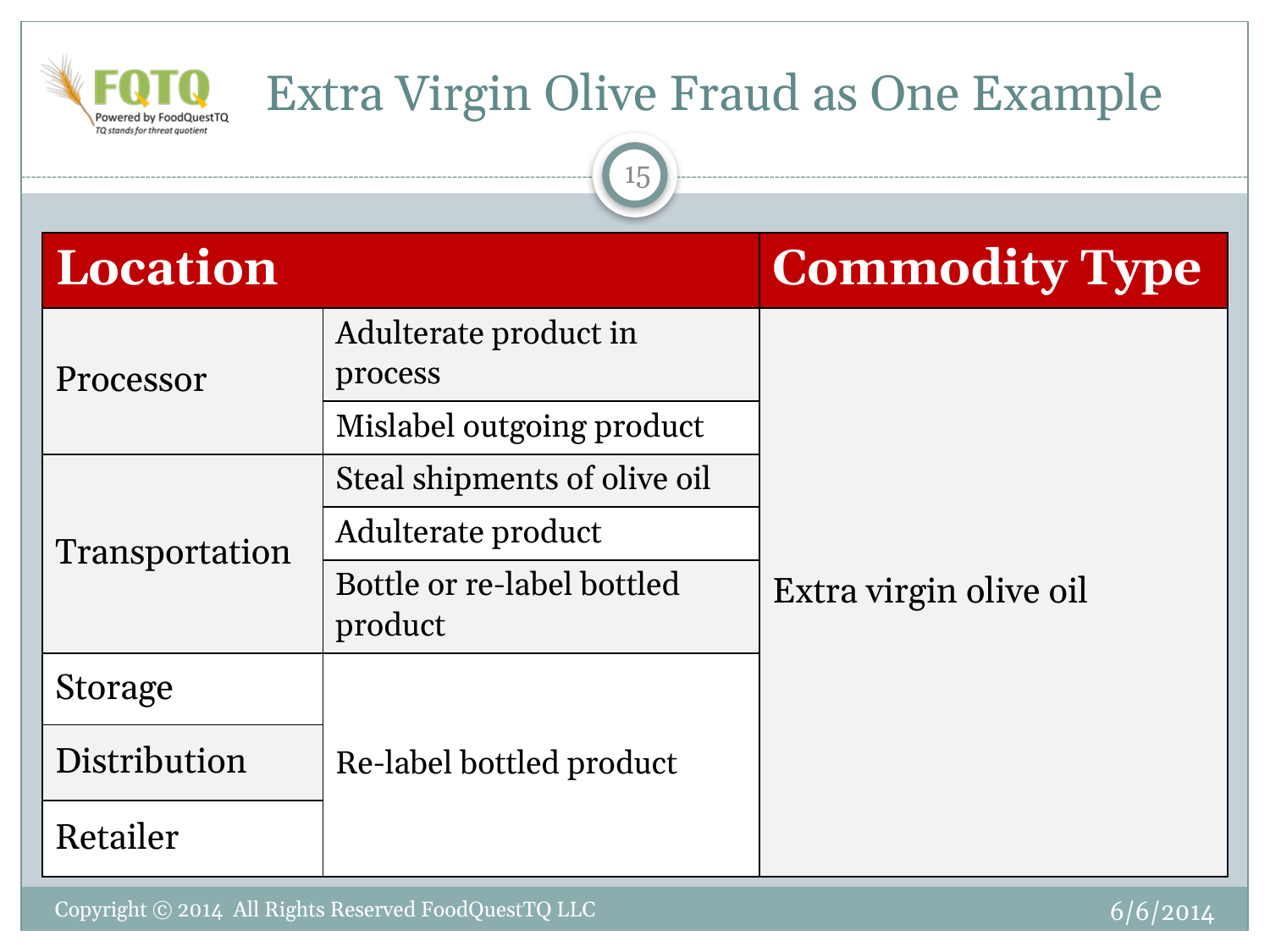

# Extra Virgin Olive Fraud as One Example
15
| Location |  | Commodity Type |
| --- | --- | --- |
| Processor | Adulterate product in process | Extra virgin olive oil |
|  | Mislabel outgoing product |  |
| Transportation | Steal shipments of olive oil |  |
|  | Adulterate product |  |
|  | Bottle or re-label bottled product |  |
| Storage | Re-label bottled product |  |
| Distribution |  |  |
| Retailer |  |  |
6/6/2014
Copyright © 2014  All Rights Reserved FoodQuestTQ LLC